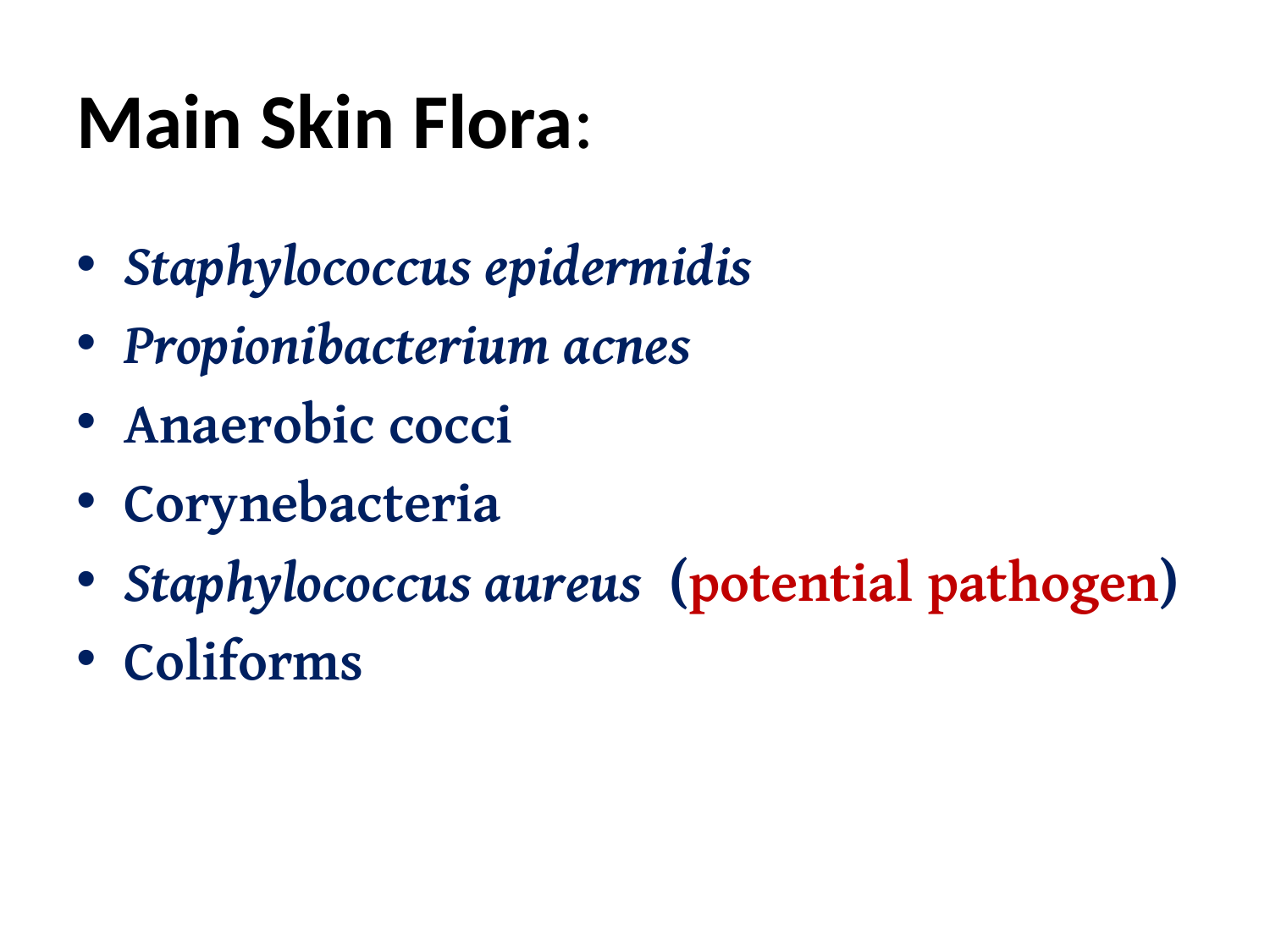

# Main Skin Flora:
Staphylococcus epidermidis
Propionibacterium acnes
Anaerobic cocci
Corynebacteria
Staphylococcus aureus  (potential pathogen)
Coliforms